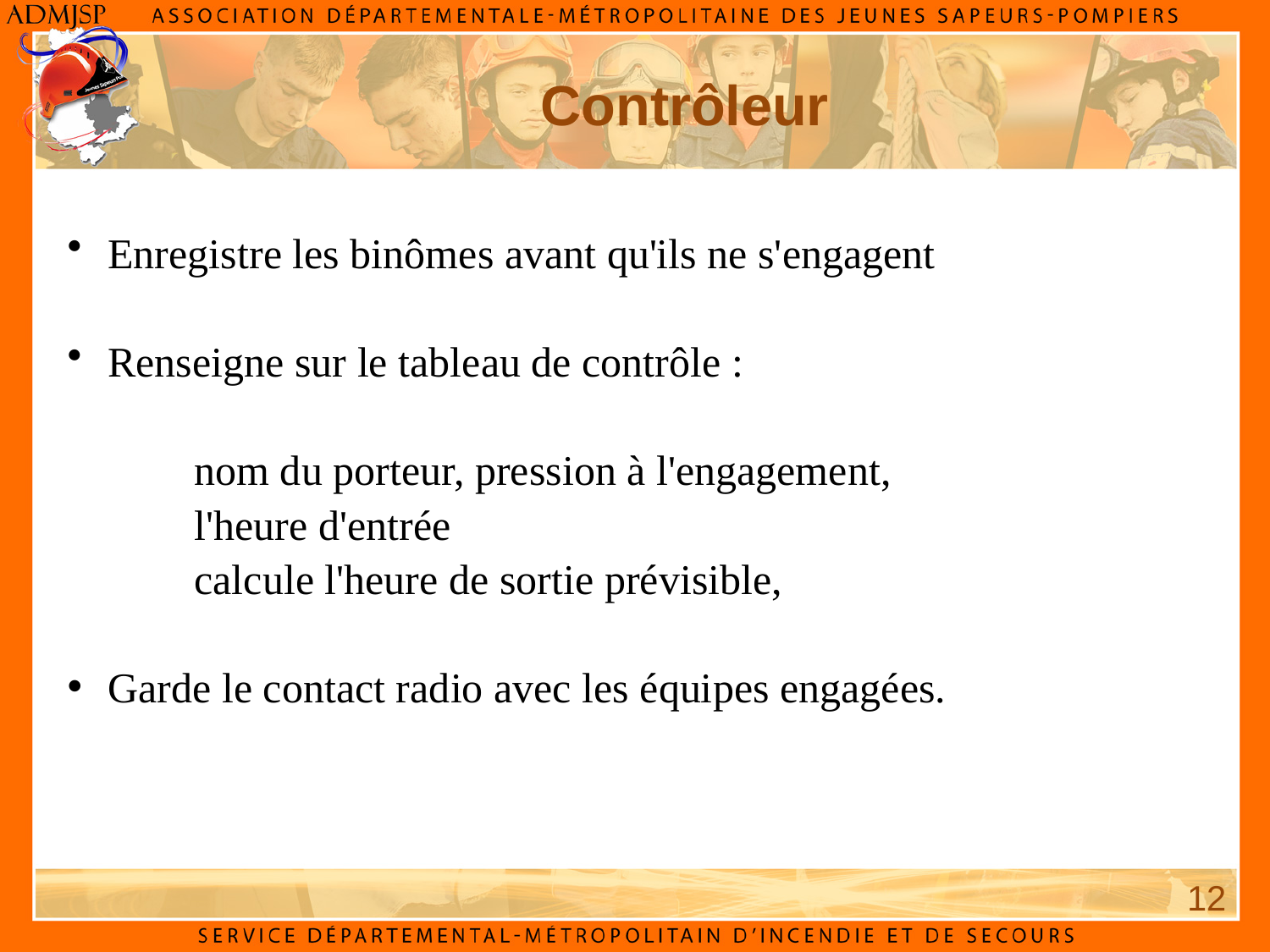

Contrôleur
 Enregistre les binômes avant qu'ils ne s'engagent

 Renseigne sur le tableau de contrôle :

	nom du porteur, pression à l'engagement,
	l'heure d'entrée
	calcule l'heure de sortie prévisible,

 Garde le contact radio avec les équipes engagées.
12